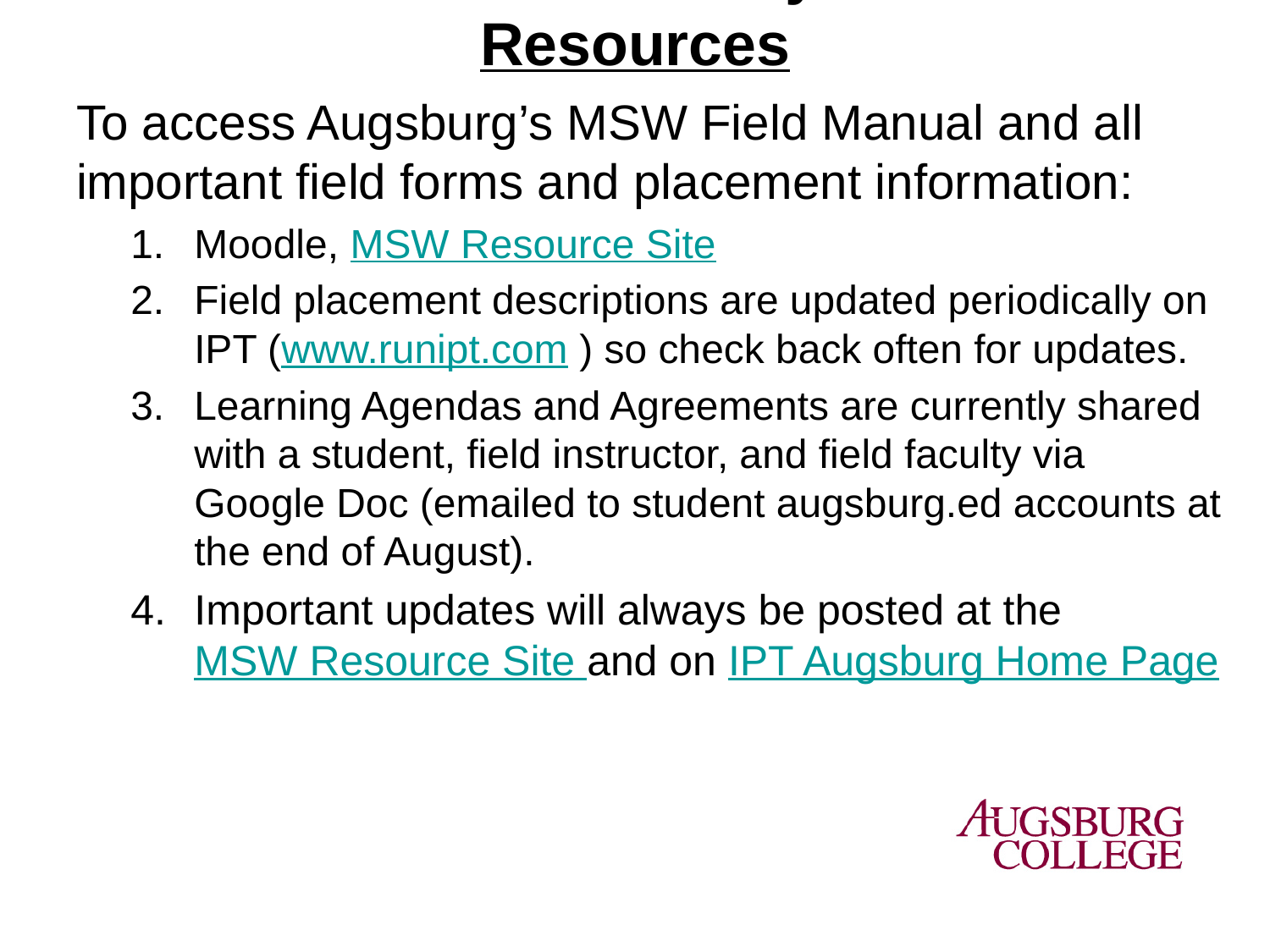

# Online Access to all your Field Resources
To access Augsburg’s MSW Field Manual and all important field forms and placement information:
Moodle, MSW Resource Site
Field placement descriptions are updated periodically on IPT (www.runipt.com ) so check back often for updates.
Learning Agendas and Agreements are currently shared with a student, field instructor, and field faculty via Google Doc (emailed to student augsburg.ed accounts at the end of August).
Important updates will always be posted at the MSW Resource Site and on IPT Augsburg Home Page